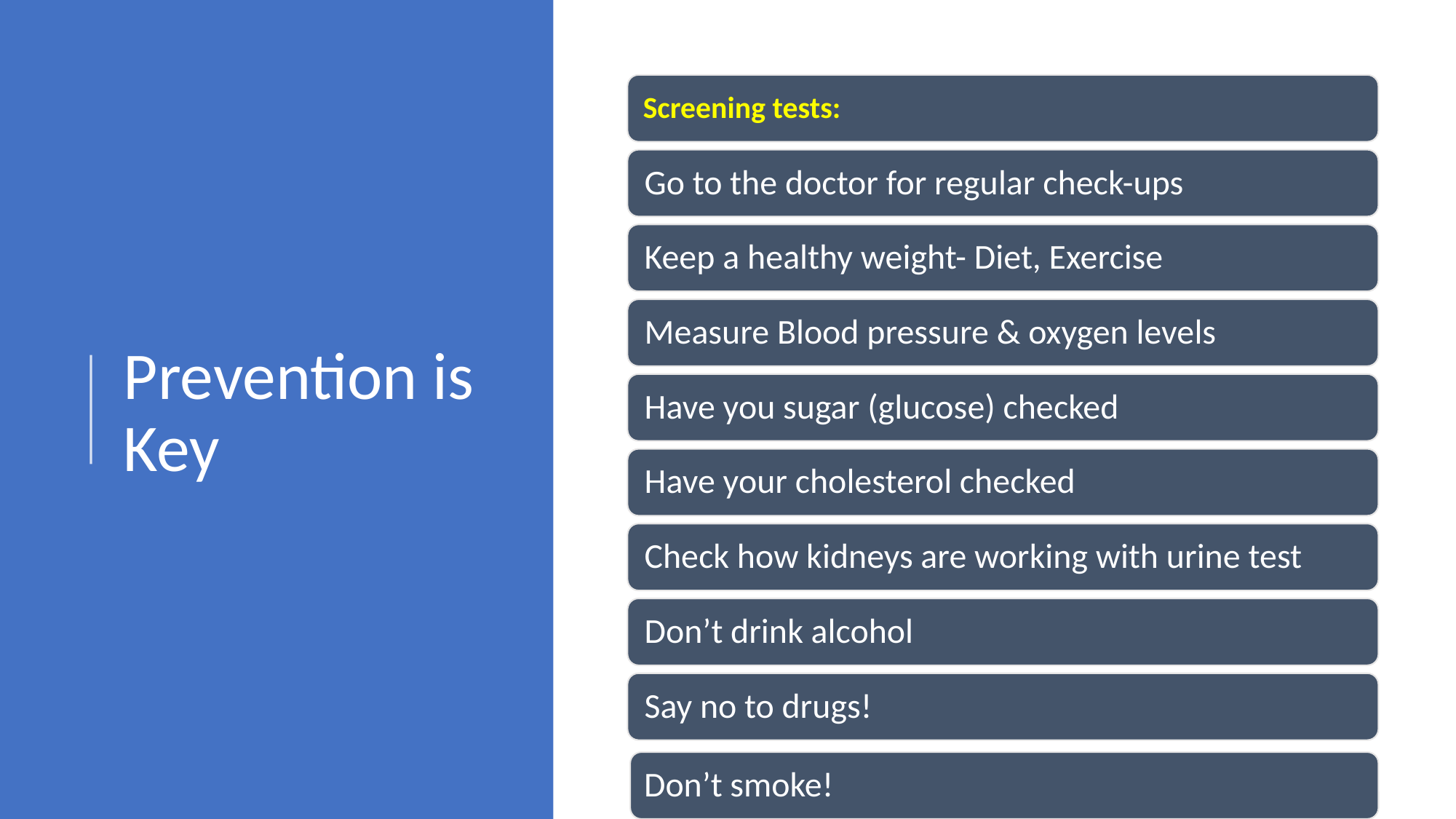

Screening tests:
Go to the doctor for regular check-ups
Keep a healthy weight- Diet, Exercise
Measure Blood pressure & oxygen levels
Have you sugar (glucose) checked
Have your cholesterol checked
Check how kidneys are working with urine test
Don’t drink alcohol
Say no to drugs!
# Prevention is Key

Don’t smoke!